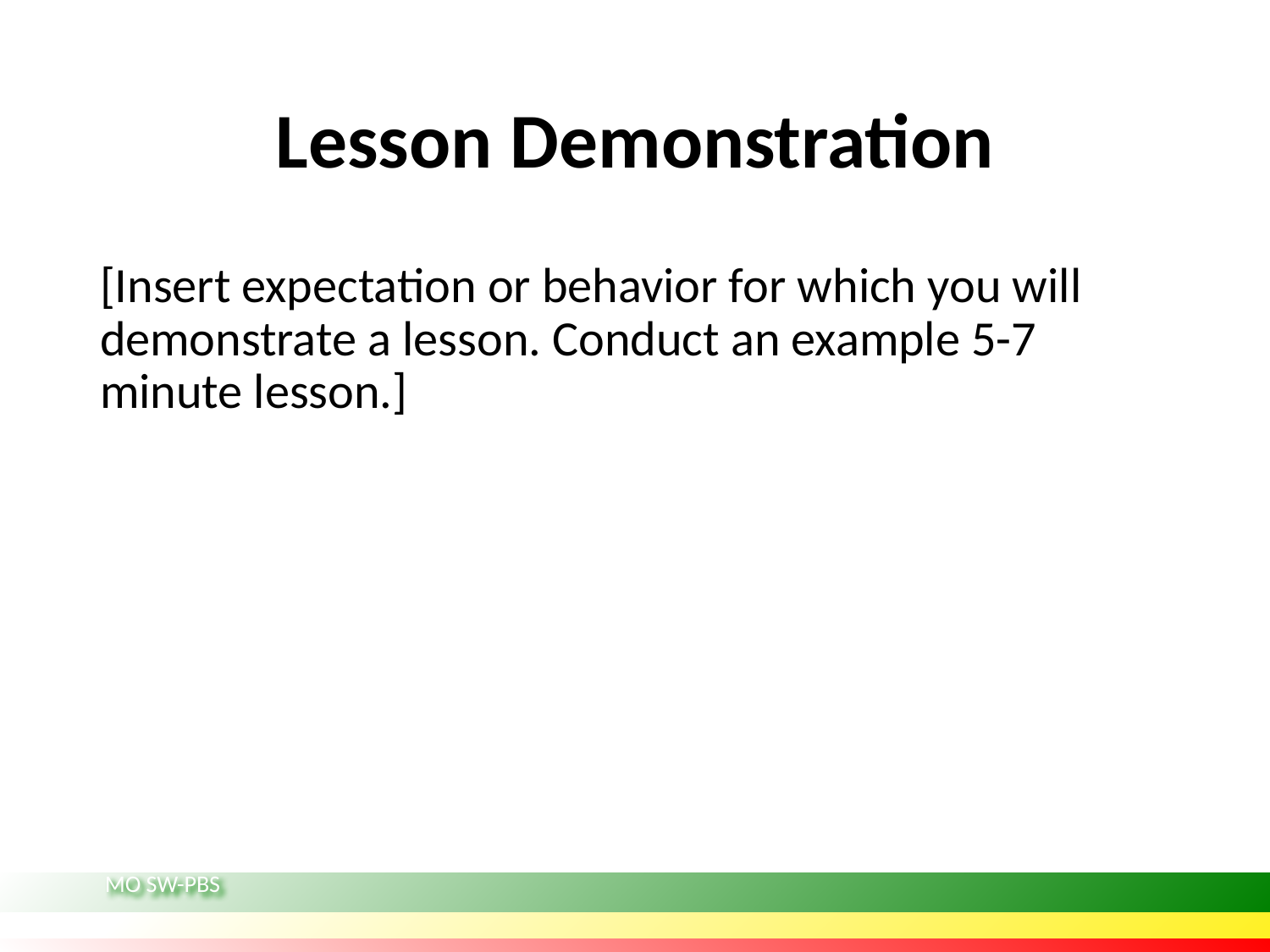

# Lesson Demonstration
[Insert expectation or behavior for which you will demonstrate a lesson. Conduct an example 5-7 minute lesson.]